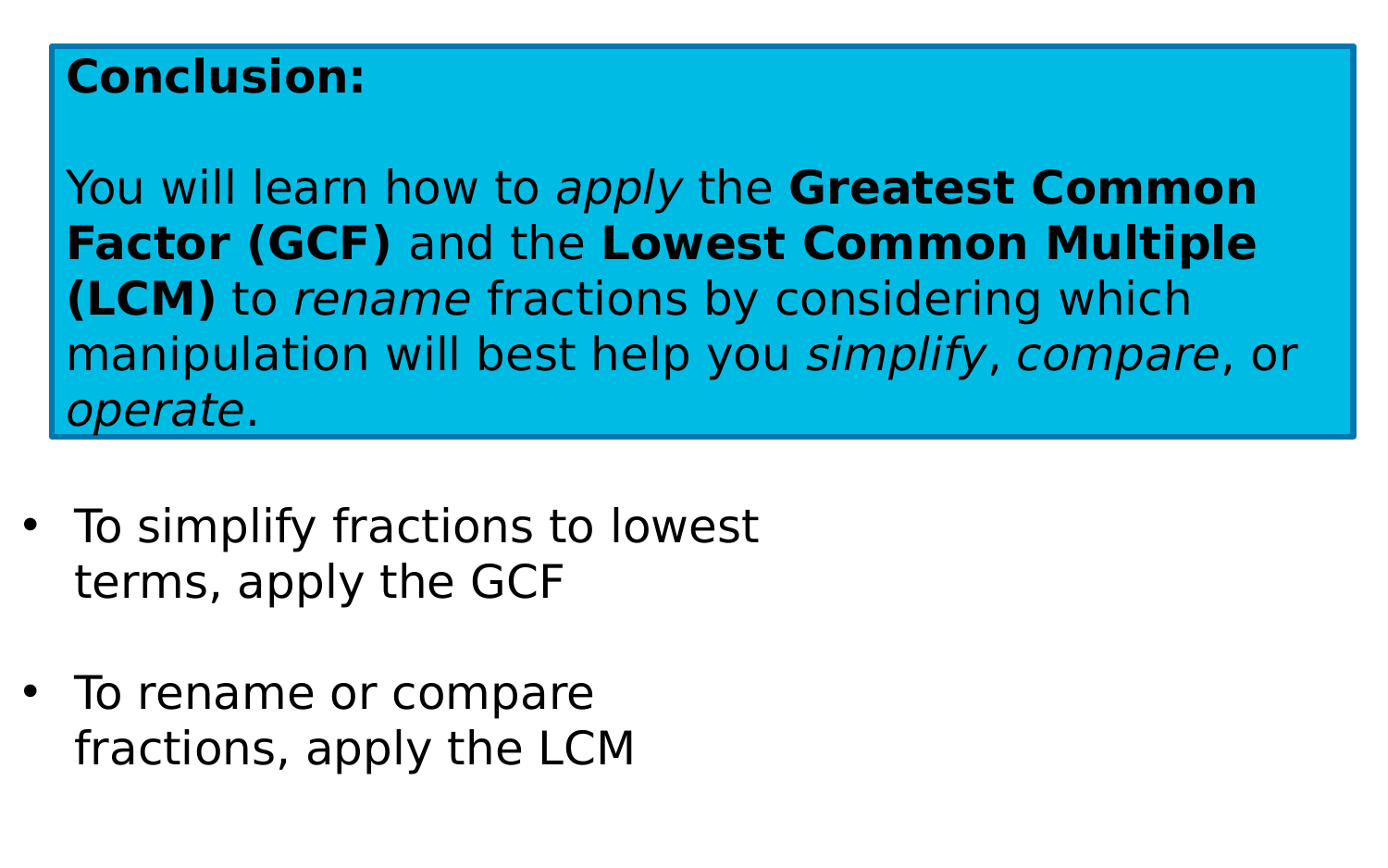

Conclusion:

You will learn how to apply the Greatest Common Factor (GCF) and the Lowest Common Multiple (LCM) to rename fractions by considering which manipulation will best help you simplify, compare, or operate.
To simplify fractions to lowest terms, apply the GCF

To rename or compare fractions, apply the LCM